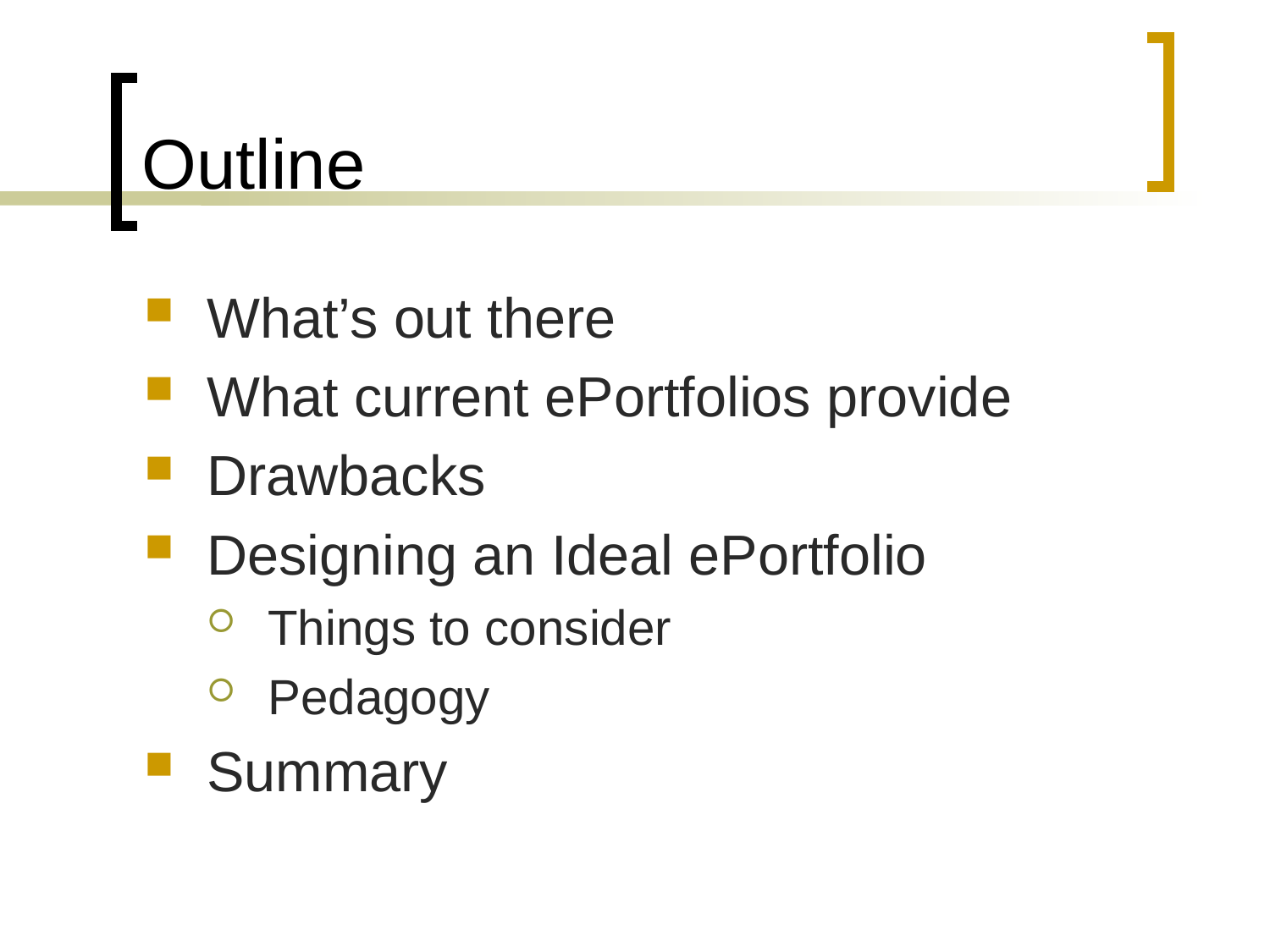

# Outline
What’s out there
What current ePortfolios provide
Drawbacks
Designing an Ideal ePortfolio
Things to consider
Pedagogy
Summary